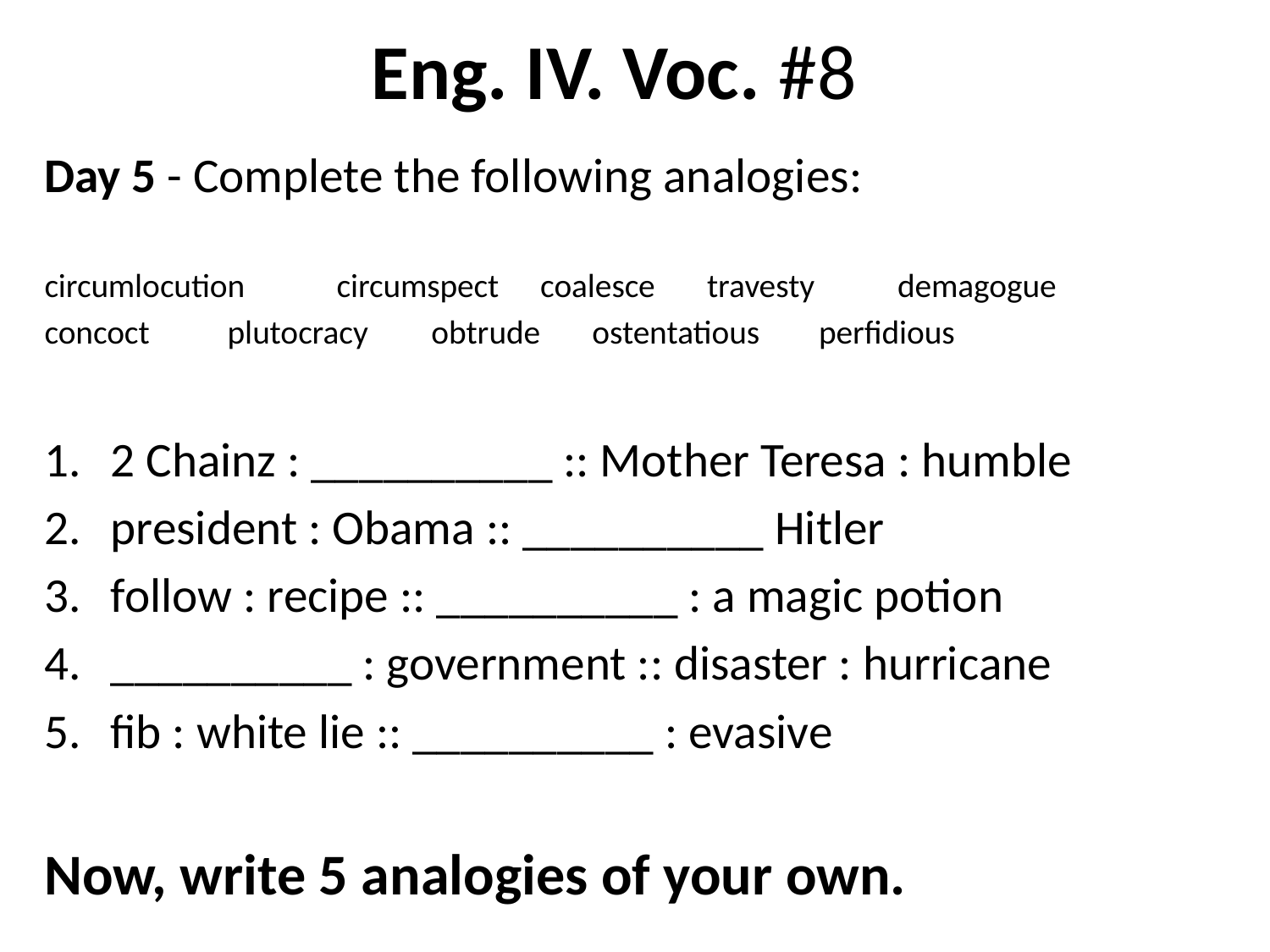

# Eng. IV. Voc. #8
Day 5 - Complete the following analogies:

circumlocution 	    circumspect	  coalesce       travesty	      demagogue
concoct		    plutocracy	  obtrude       ostentatious        perfidious

2 Chainz : __________ :: Mother Teresa : humble
president : Obama :: __________ Hitler
follow : recipe :: __________ : a magic potion
__________ : government :: disaster : hurricane
fib : white lie :: __________ : evasive

Now, write 5 analogies of your own.